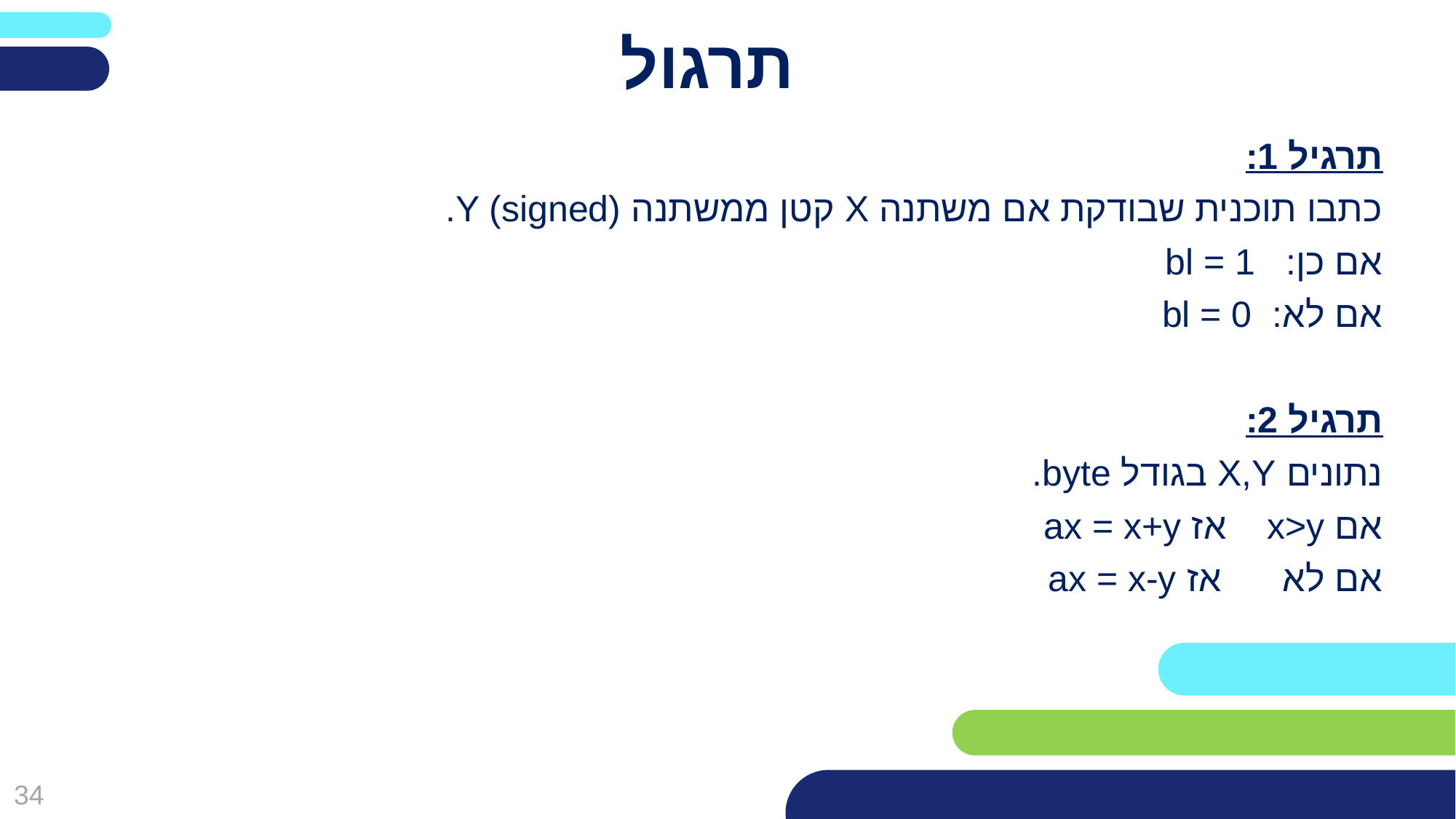

# תרגול
תרגיל 1:
כתבו תוכנית שבודקת אם משתנה X קטן ממשתנה Y (signed).
אם כן:   bl = 1
אם לא:  bl = 0

תרגיל 2:
נתונים X,Y בגודל byte.
אם x>y    אז ax = x+y
אם לא      אז ax = x-y